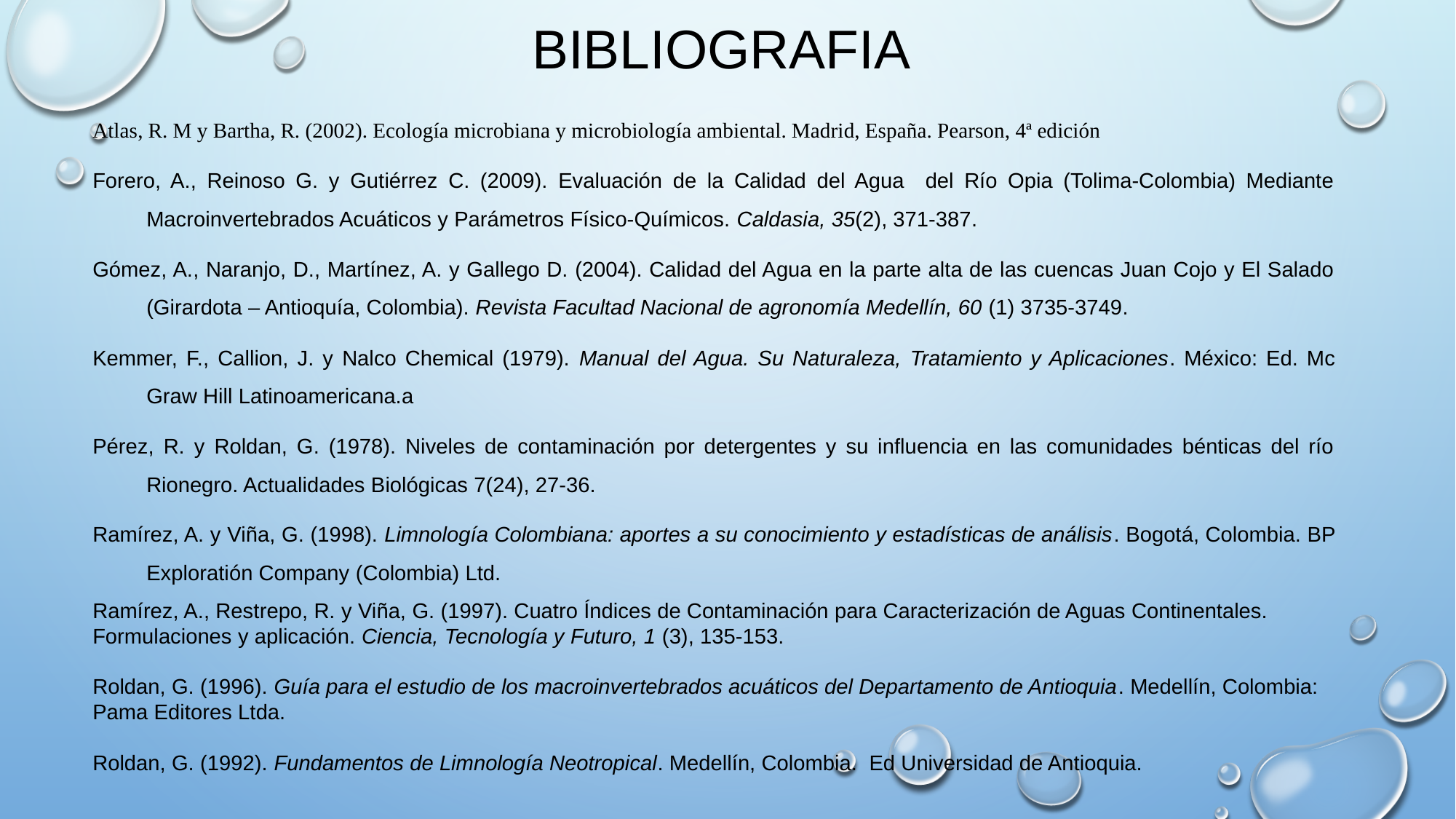

# Bibliografia
Atlas, R. M y Bartha, R. (2002). Ecología microbiana y microbiología ambiental. Madrid, España. Pearson, 4ª edición
Forero, A., Reinoso G. y Gutiérrez C. (2009). Evaluación de la Calidad del Agua  del Río Opia (Tolima-Colombia) Mediante Macroinvertebrados Acuáticos y Parámetros Físico-Químicos. Caldasia, 35(2), 371-387.
Gómez, A., Naranjo, D., Martínez, A. y Gallego D. (2004). Calidad del Agua en la parte alta de las cuencas Juan Cojo y El Salado (Girardota – Antioquía, Colombia). Revista Facultad Nacional de agronomía Medellín, 60 (1) 3735-3749.
Kemmer, F., Callion, J. y Nalco Chemical (1979). Manual del Agua. Su Naturaleza, Tratamiento y Aplicaciones. México: Ed. Mc Graw Hill Latinoamericana.a
Pérez, R. y Roldan, G. (1978). Niveles de contaminación por detergentes y su influencia en las comunidades bénticas del río Rionegro. Actualidades Biológicas 7(24), 27-36.
Ramírez, A. y Viña, G. (1998). Limnología Colombiana: aportes a su conocimiento y estadísticas de análisis. Bogotá, Colombia. BP Exploratión Company (Colombia) Ltd.
Ramírez, A., Restrepo, R. y Viña, G. (1997). Cuatro Índices de Contaminación para Caracterización de Aguas Continentales. Formulaciones y aplicación. Ciencia, Tecnología y Futuro, 1 (3), 135-153.

Roldan, G. (1996). Guía para el estudio de los macroinvertebrados acuáticos del Departamento de Antioquia. Medellín, Colombia: Pama Editores Ltda.

Roldan, G. (1992). Fundamentos de Limnología Neotropical. Medellín, Colombia.  Ed Universidad de Antioquia.